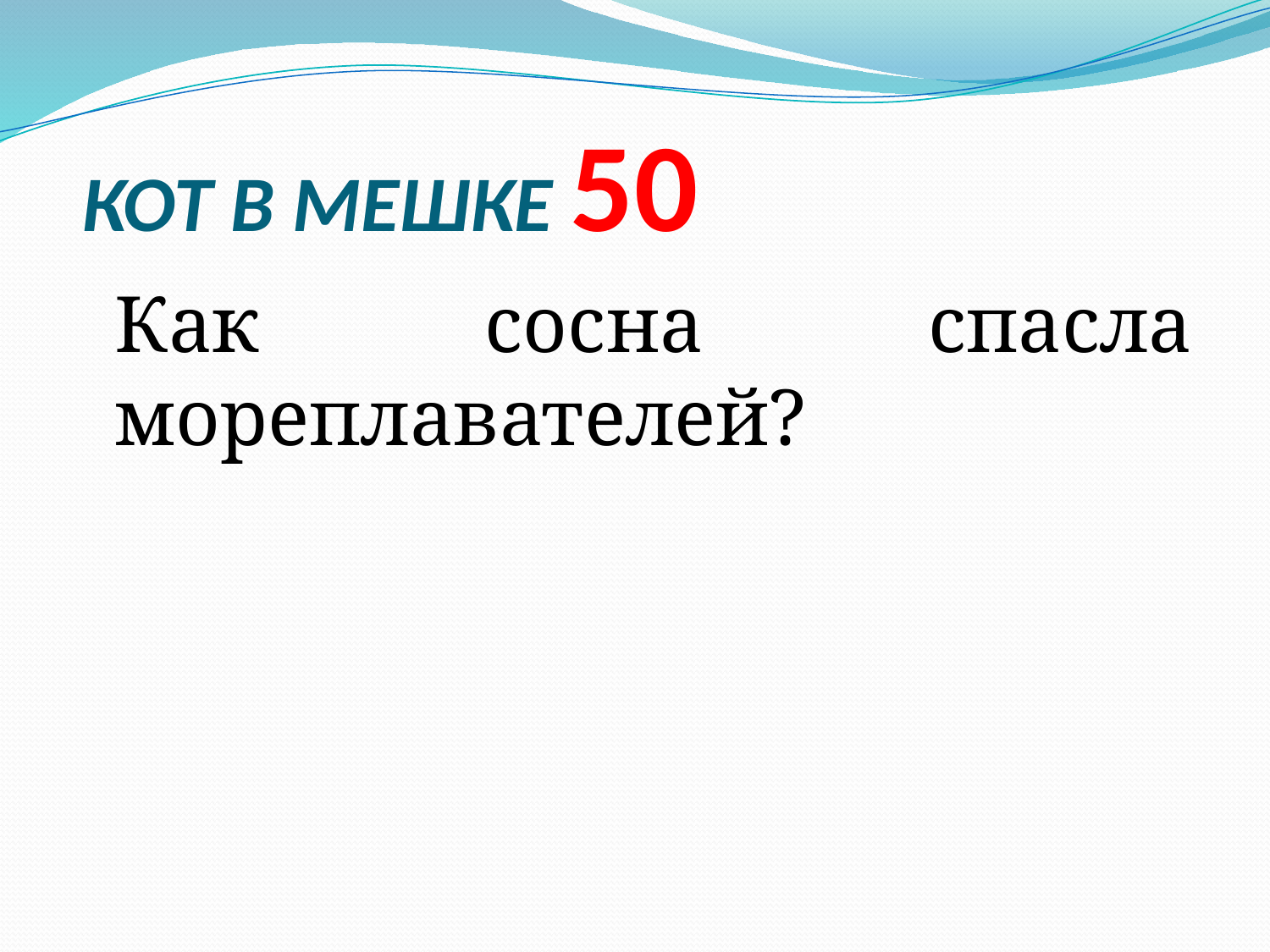

# КОТ В МЕШКЕ 50
	Как сосна спасла мореплавателей?